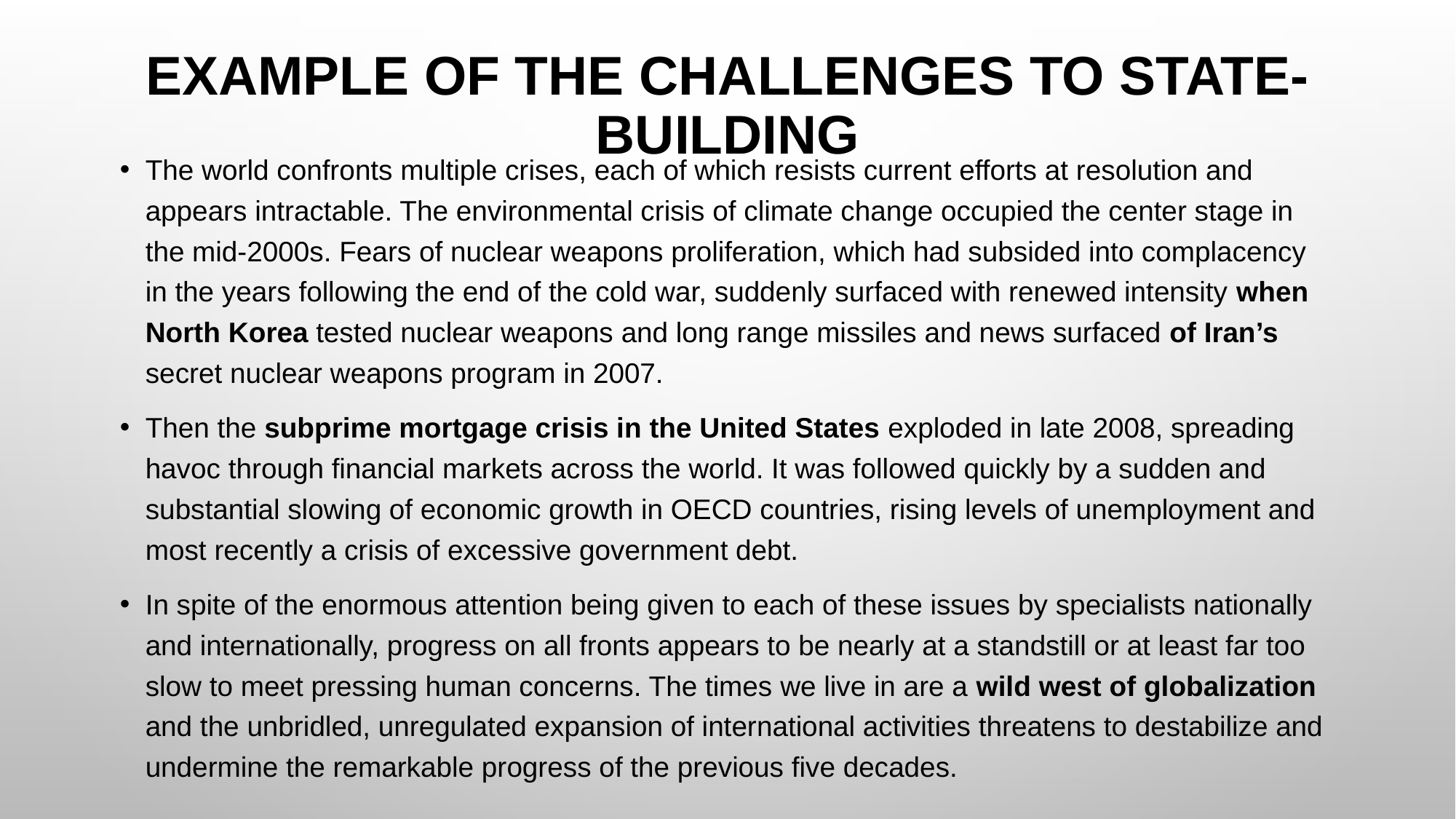

# Example of the challenges to state-building
The world confronts multiple crises, each of which resists current efforts at resolution and appears intractable. The environmental crisis of climate change occupied the center stage in the mid-2000s. Fears of nuclear weapons proliferation, which had subsided into complacency in the years following the end of the cold war, suddenly surfaced with renewed intensity when  North Korea tested nuclear weapons and long range missiles and news surfaced of Iran’s secret nuclear weapons program in 2007.
Then the subprime mortgage crisis in the United States exploded in late 2008, spreading havoc through financial markets across the world. It was followed quickly by a sudden and substantial slowing of economic growth in OECD countries, rising levels of unemployment and most recently a crisis of excessive government debt.
In spite of the enormous attention being given to each of these issues by specialists nationally and internationally, progress on all fronts appears to be nearly at a standstill or at least far too slow to meet pressing human concerns. The times we live in are a wild west of globalization and the unbridled, unregulated expansion of international activities threatens to destabilize and undermine the remarkable progress of the previous five decades.